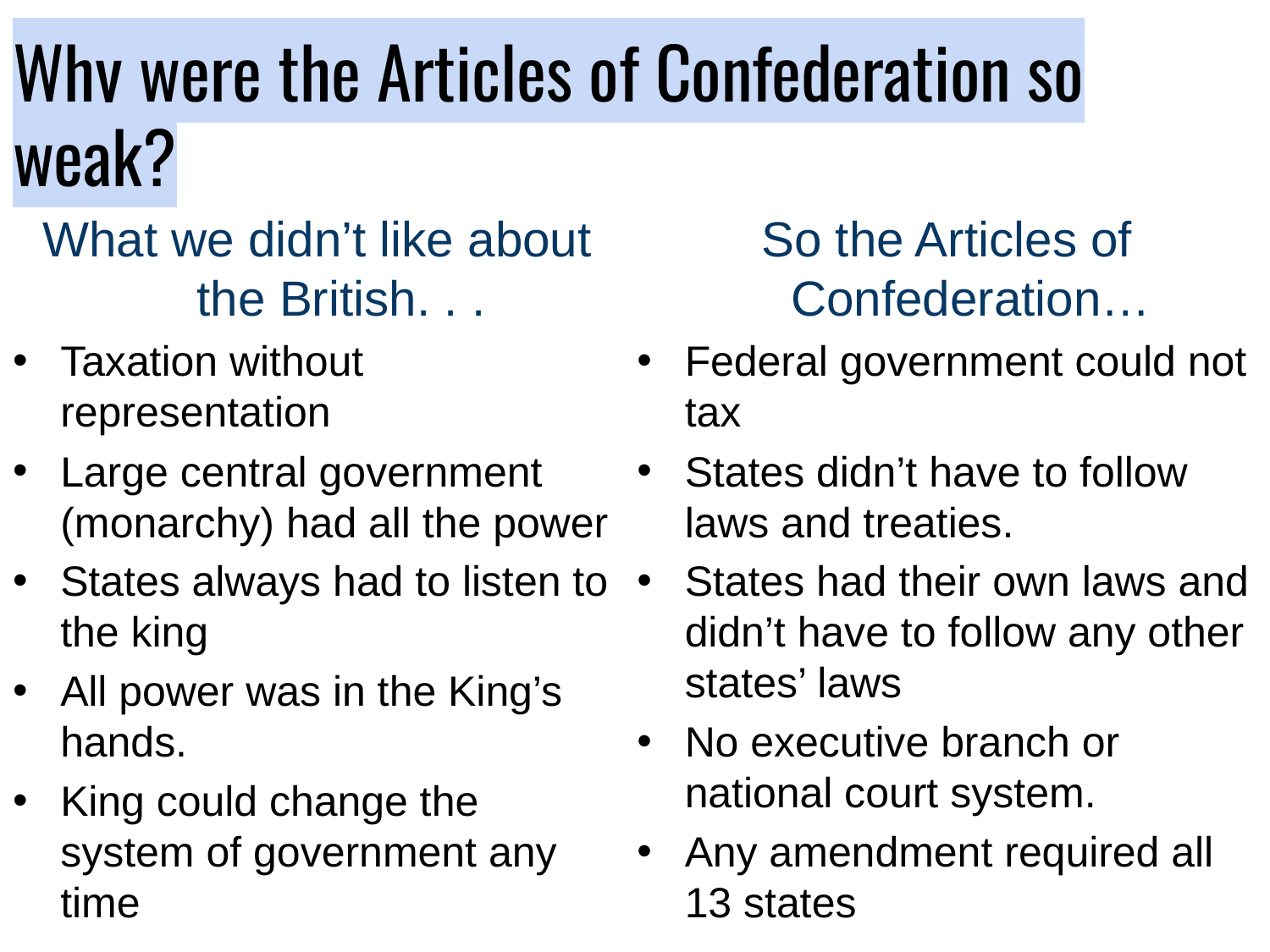

Why were the Articles of Confederation so weak?
What we didn’t like about the British. . .
Taxation without representation
Large central government (monarchy) had all the power
States always had to listen to the king
All power was in the King’s hands.
King could change the system of government any time

So the Articles of Confederation…
Federal government could not tax
States didn’t have to follow laws and treaties.
States had their own laws and didn’t have to follow any other states’ laws
No executive branch or national court system.
Any amendment required all 13 states